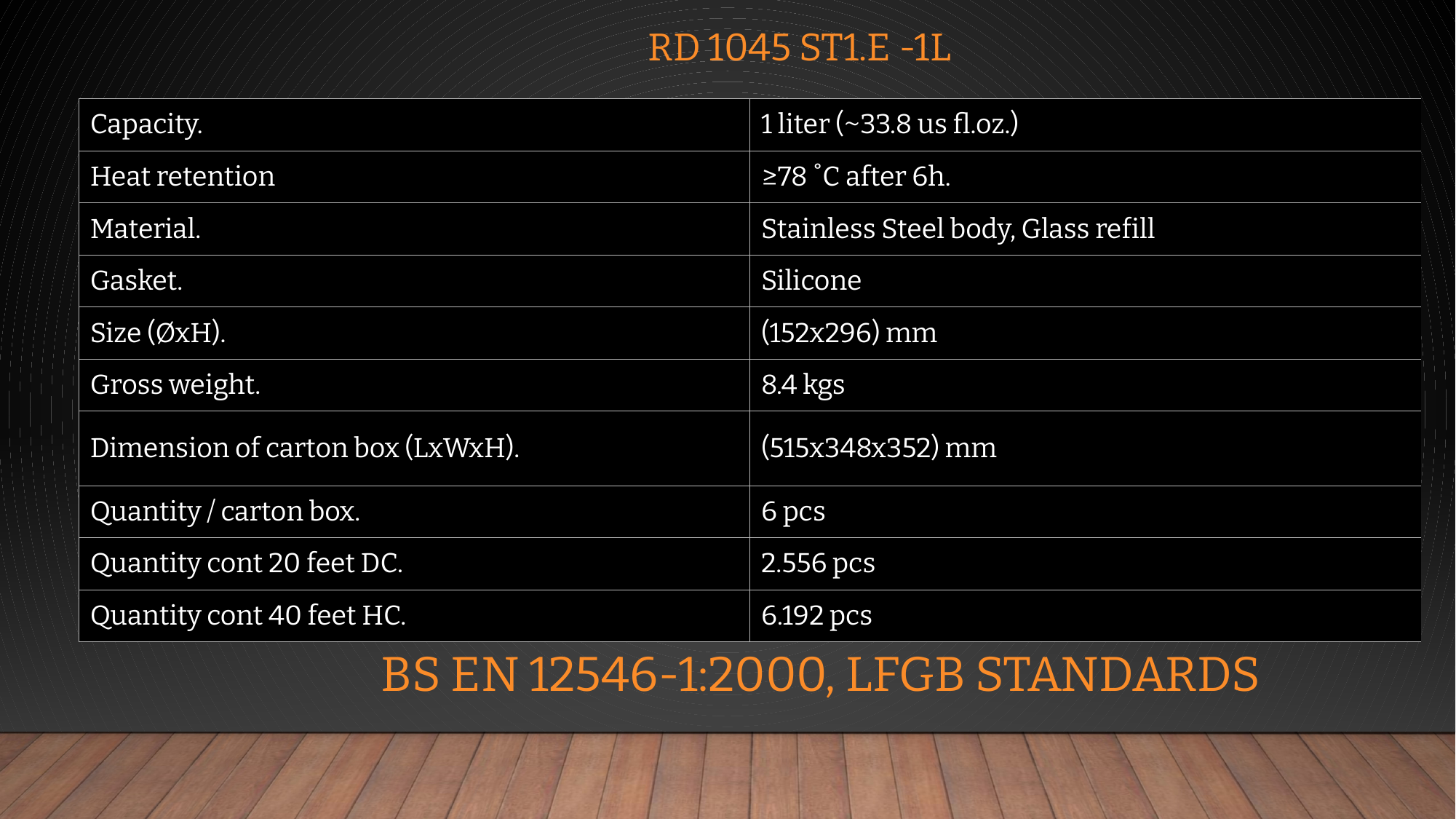

# RD 1045 ST1.E -1L
| Capacity. | 1 liter (~33.8 us fl.oz.) |
| --- | --- |
| Heat retention | ≥78 ˚C after 6h. |
| Material. | Stainless Steel body, Glass refill |
| Gasket. | Silicone |
| Size (ØxH). | (152x296) mm |
| Gross weight. | 8.4 kgs |
| Dimension of carton box (LxWxH). | (515x348x352) mm |
| Quantity / carton box. | 6 pcs |
| Quantity cont 20 feet DC. | 2.556 pcs |
| Quantity cont 40 feet HC. | 6.192 pcs |
BS EN 12546-1:2000, LFGB STANDARDS